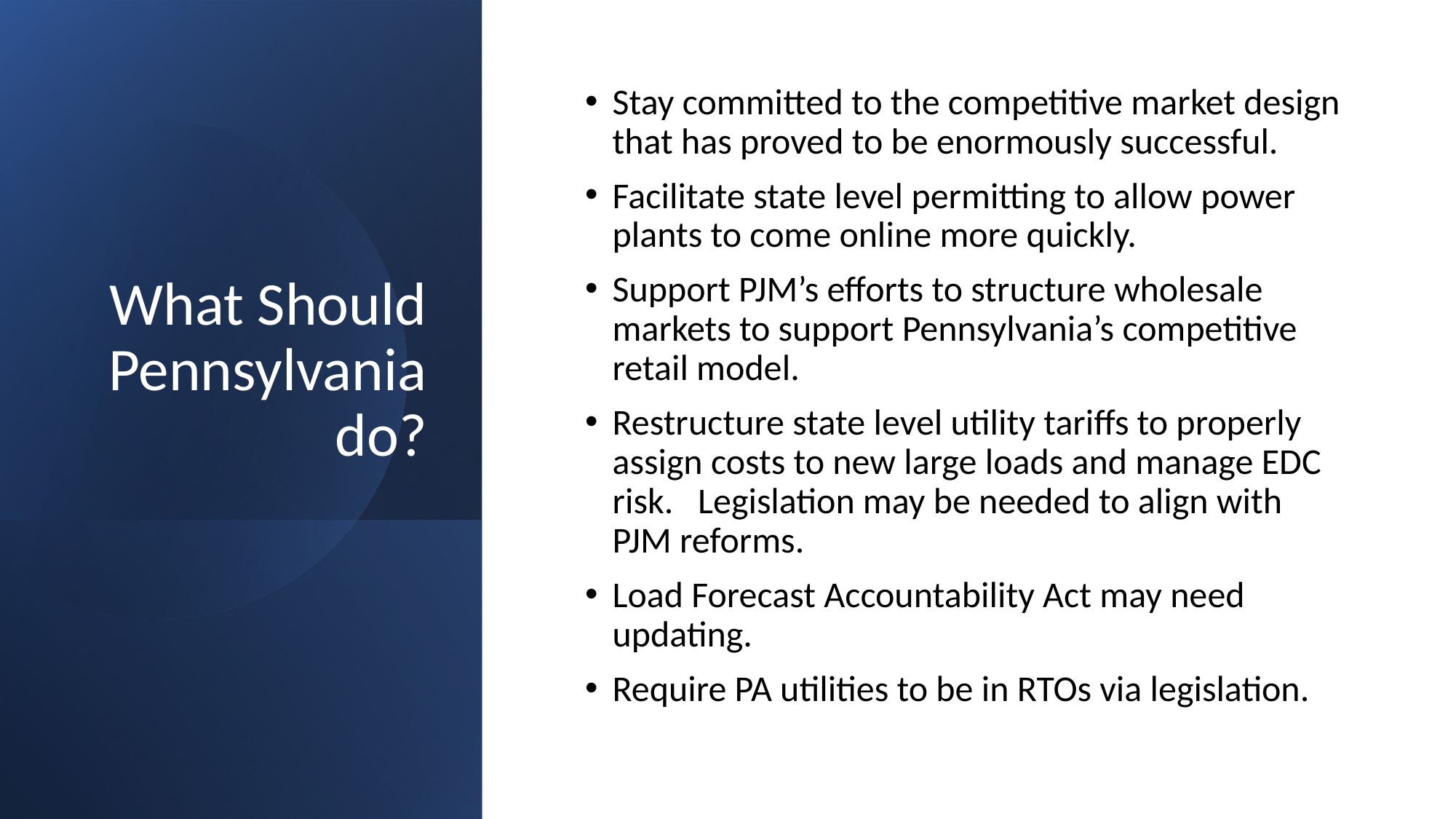

# What Should Pennsylvania do?
Stay committed to the competitive market design that has proved to be enormously successful.
Facilitate state level permitting to allow power plants to come online more quickly.
Support PJM’s efforts to structure wholesale markets to support Pennsylvania’s competitive retail model.
Restructure state level utility tariffs to properly assign costs to new large loads and manage EDC risk.   Legislation may be needed to align with PJM reforms.
Load Forecast Accountability Act may need updating.
Require PA utilities to be in RTOs via legislation.